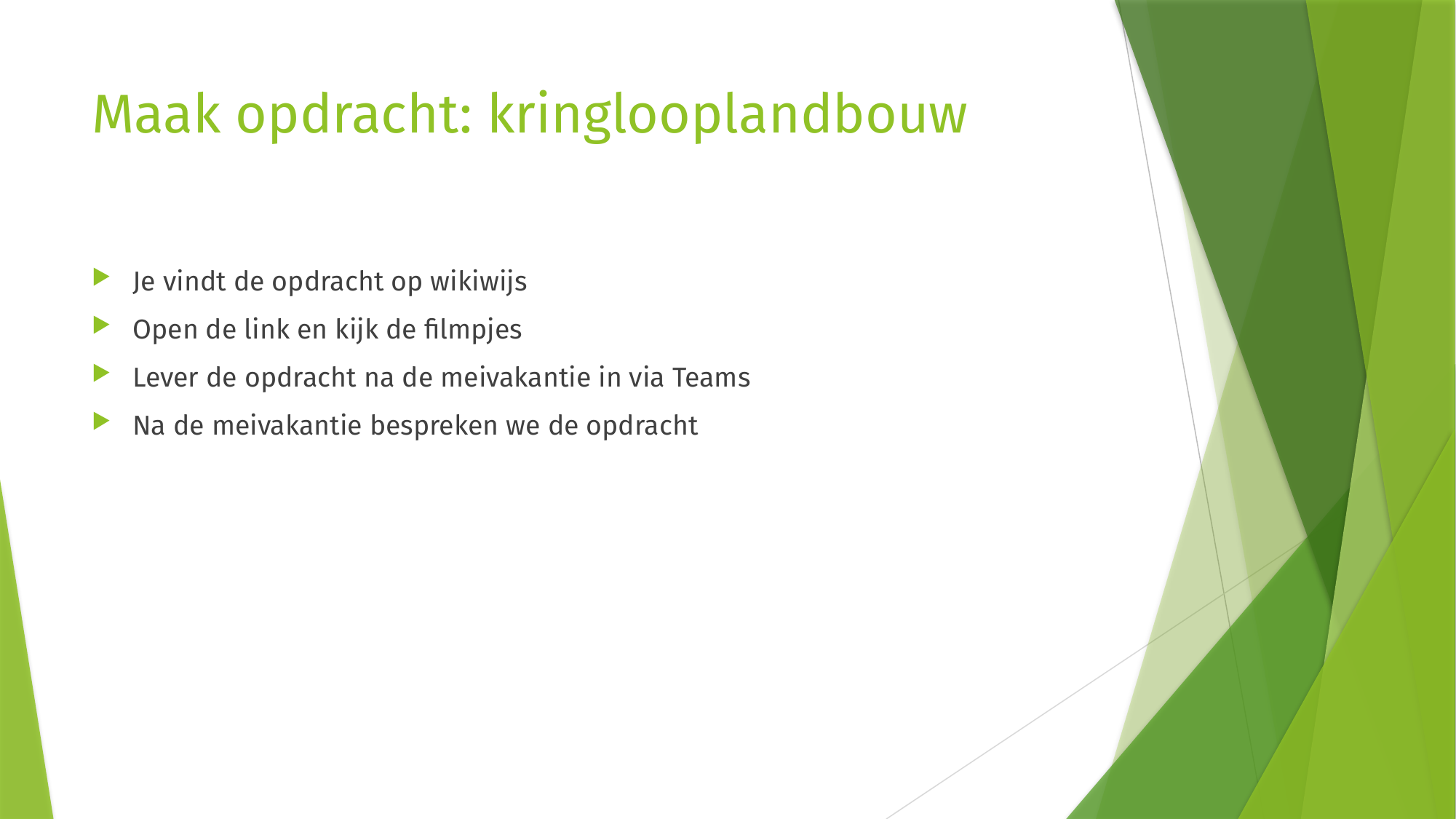

# Maak opdracht: kringlooplandbouw
Je vindt de opdracht op wikiwijs
Open de link en kijk de filmpjes
Lever de opdracht na de meivakantie in via Teams
Na de meivakantie bespreken we de opdracht